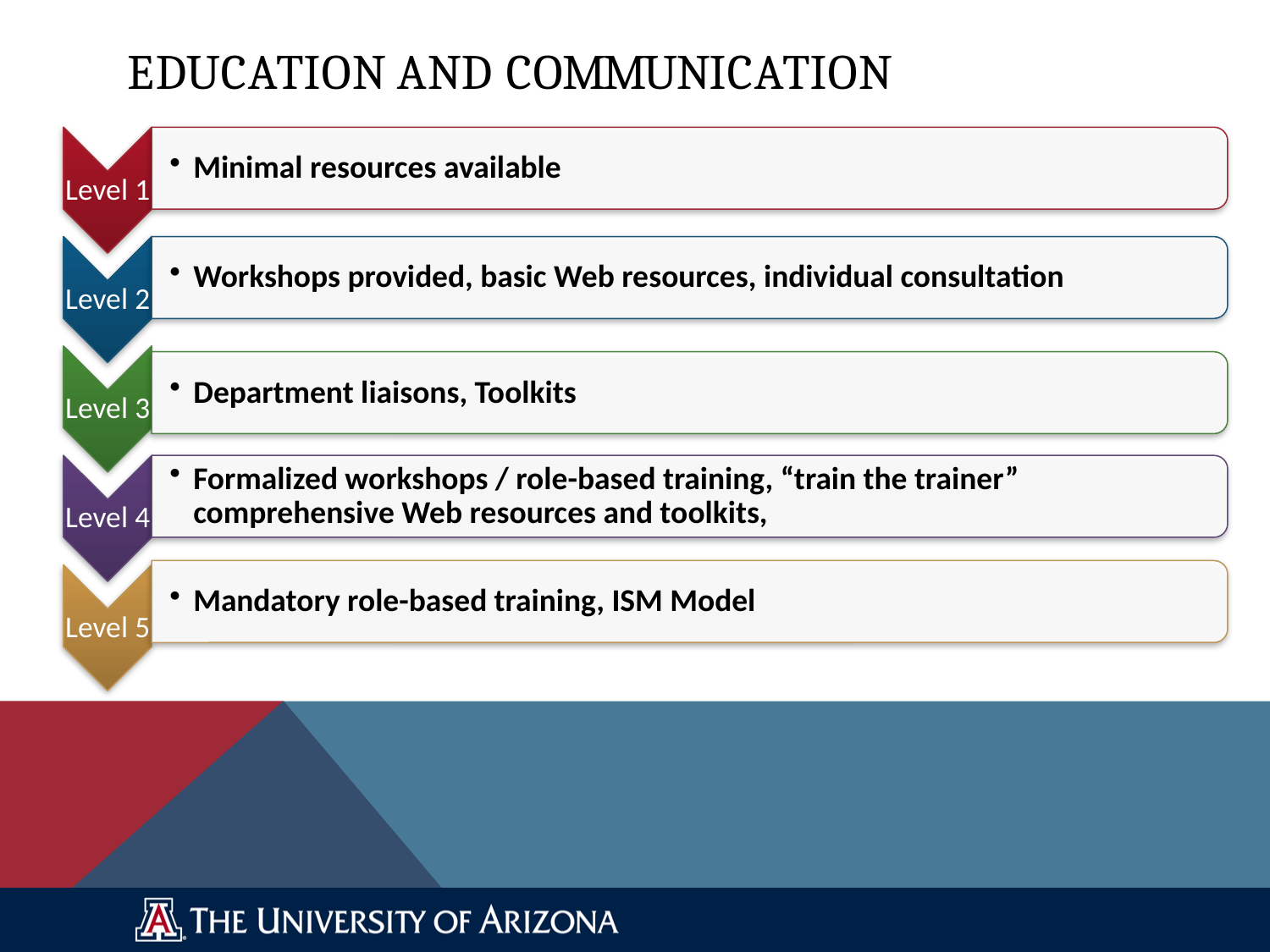

# Education and communication
Level 1
Minimal resources available
Level 2
Workshops provided, basic Web resources, individual consultation
Level 3
Department liaisons, Toolkits
Level 4
Formalized workshops / role-based training, “train the trainer” comprehensive Web resources and toolkits,
Level 5
Mandatory role-based training, ISM Model
Minimal resources available
Workshops provided, basic Web resources, individual consultation
Department liaisons, Toolkits
Formalized workshops / role-based training, “train the trainer” comprehensive Web resources and toolkits,
Mandatory role-based training, ISM Model